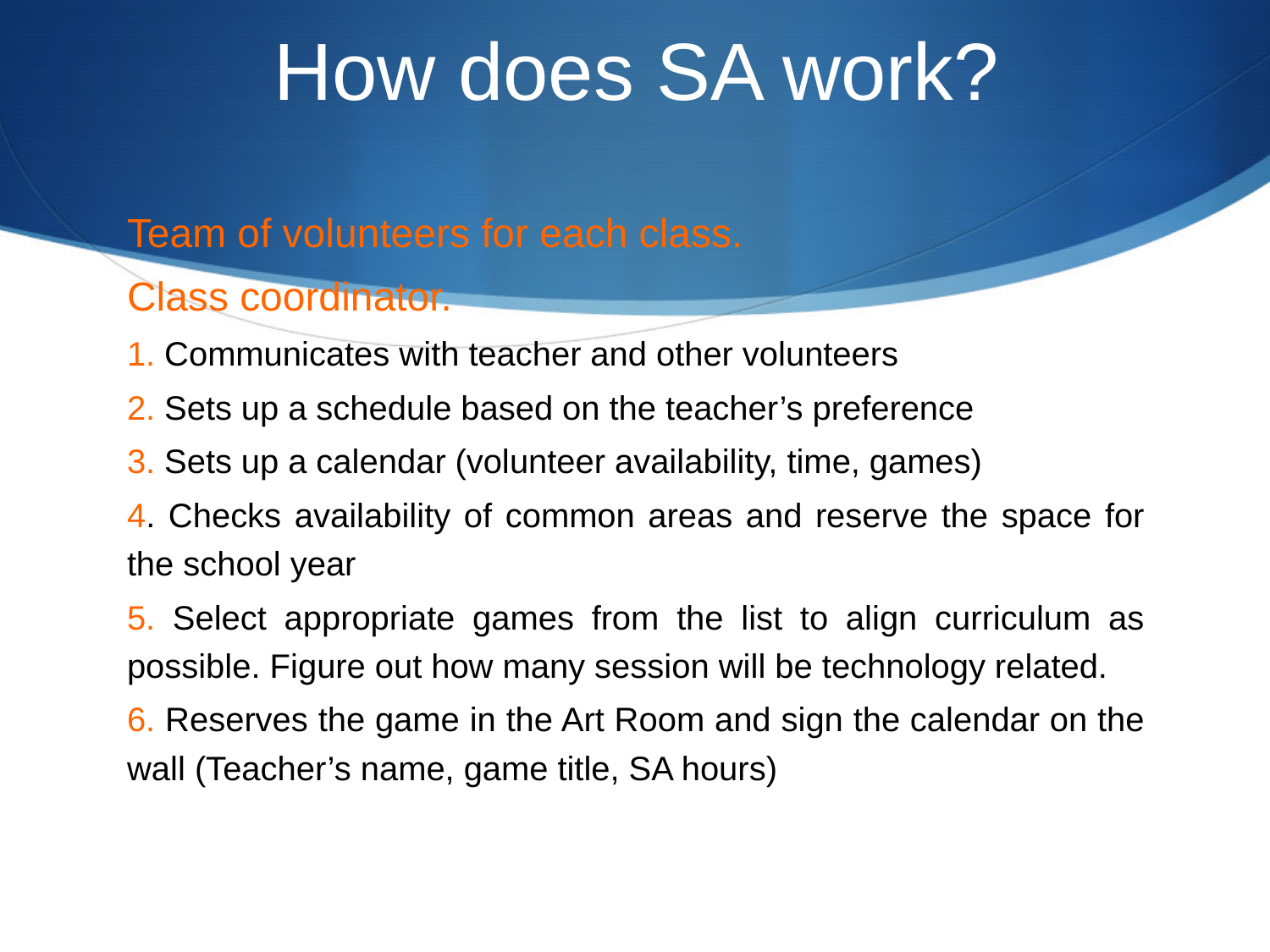

# How does SA work?
Team of volunteers for each class.
Class coordinator.
1. Communicates with teacher and other volunteers
2. Sets up a schedule based on the teacher’s preference
3. Sets up a calendar (volunteer availability, time, games)
4. Checks availability of common areas and reserve the space for the school year
5. Select appropriate games from the list to align curriculum as possible. Figure out how many session will be technology related.
6. Reserves the game in the Art Room and sign the calendar on the wall (Teacher’s name, game title, SA hours)